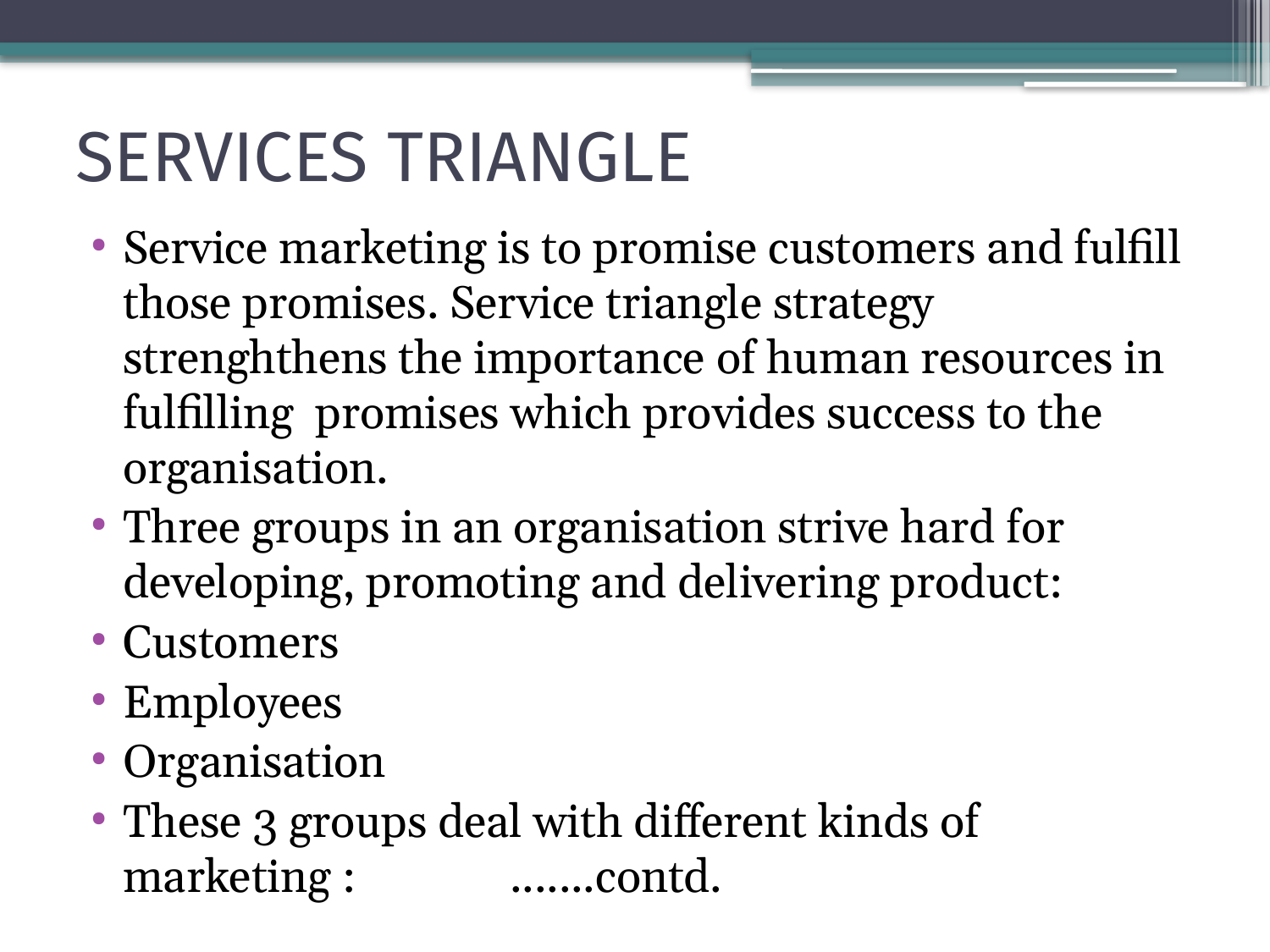

# SERVICES TRIANGLE
Service marketing is to promise customers and fulfill those promises. Service triangle strategy strenghthens the importance of human resources in fulfilling  promises which provides success to the organisation.
Three groups in an organisation strive hard for developing, promoting and delivering product:
Customers
Employees
Organisation
These 3 groups deal with different kinds of marketing :              .......contd.